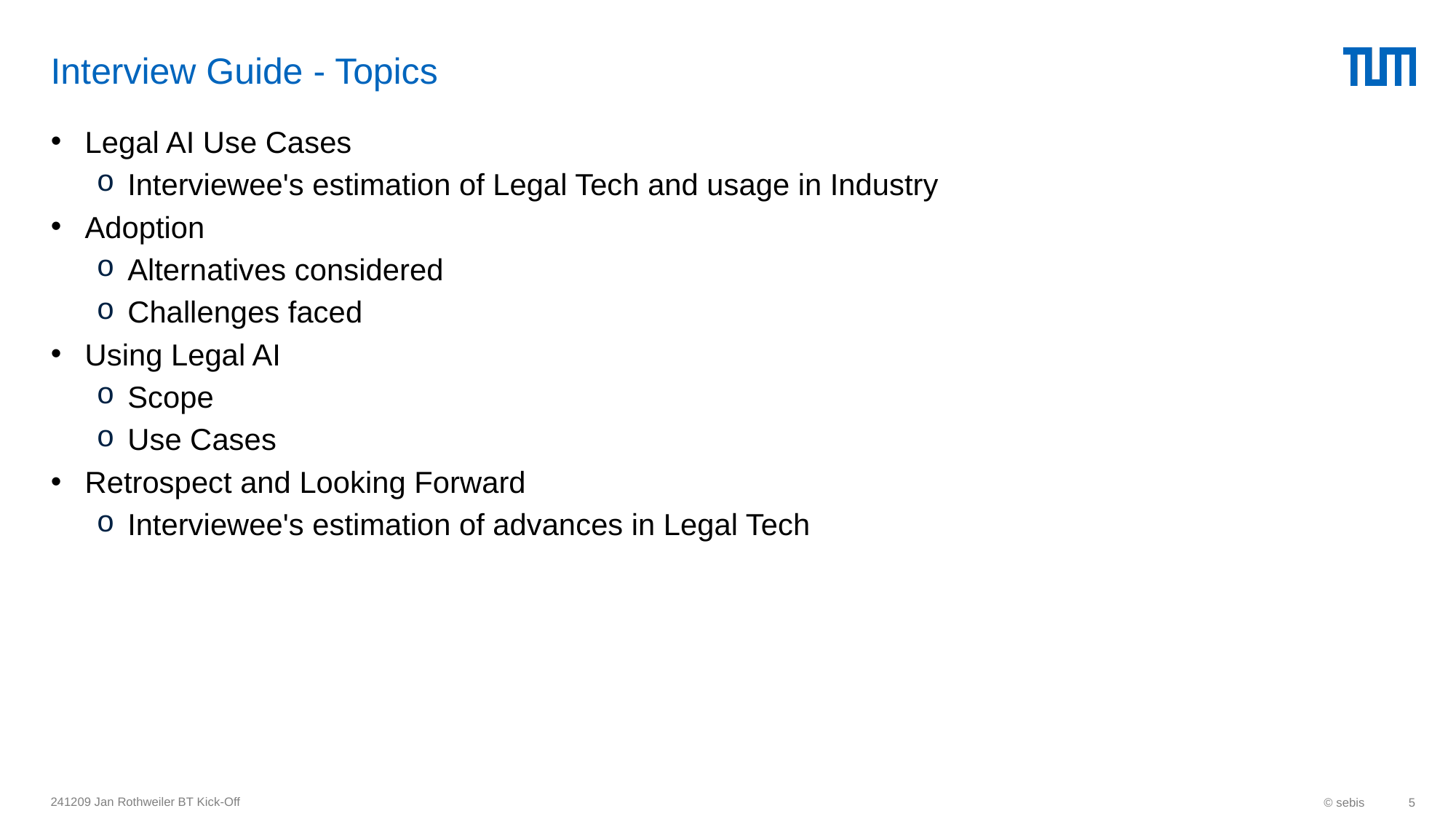

# Interview Guide - Topics
Legal AI Use Cases
Interviewee's estimation of Legal Tech and usage in Industry
Adoption
Alternatives considered
Challenges faced
Using Legal AI
Scope
Use Cases
Retrospect and Looking Forward
Interviewee's estimation of advances in Legal Tech

241209 Jan Rothweiler BT Kick-Off
© sebis
5